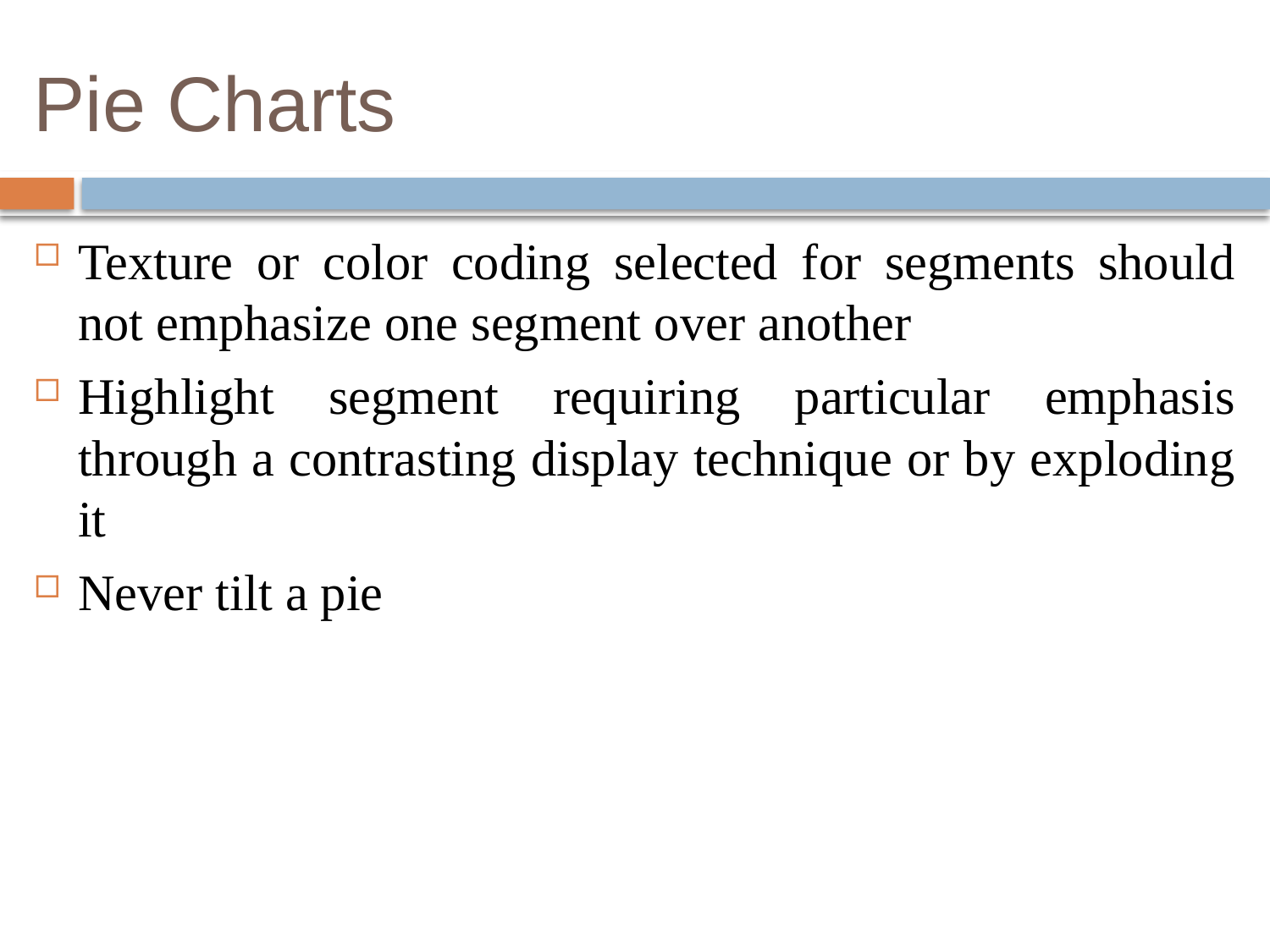

# Pie Charts
Texture or color coding selected for segments should not emphasize one segment over another
Highlight segment requiring particular emphasis through a contrasting display technique or by exploding it
Never tilt a pie